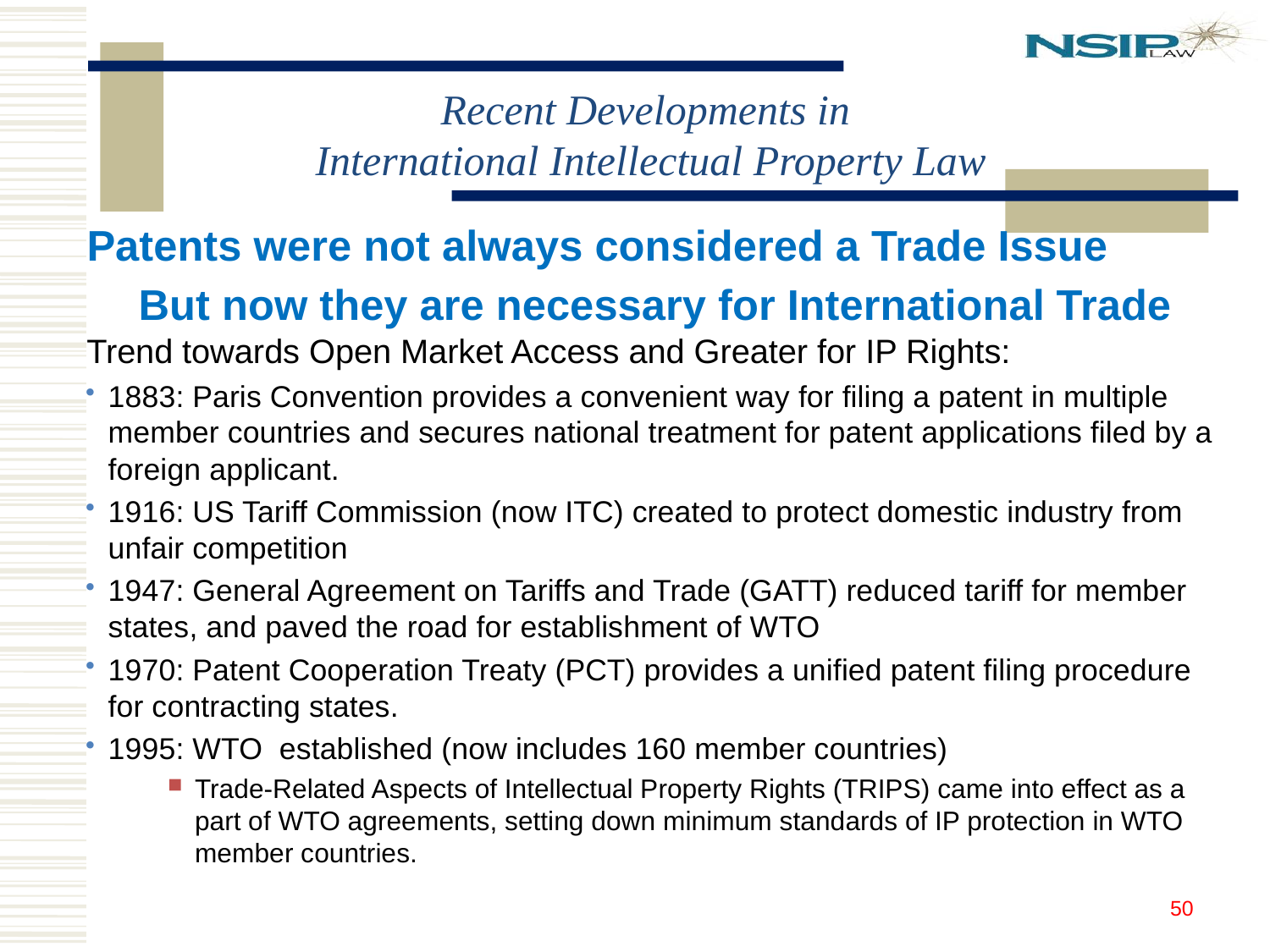

Recent Developments in
International Intellectual Property Law
Patents were not always considered a Trade Issue
		But now they are necessary for International Trade

Trend towards Open Market Access and Greater for IP Rights:
1883: Paris Convention provides a convenient way for filing a patent in multiple member countries and secures national treatment for patent applications filed by a foreign applicant.
1916: US Tariff Commission (now ITC) created to protect domestic industry from unfair competition
1947: General Agreement on Tariffs and Trade (GATT) reduced tariff for member states, and paved the road for establishment of WTO
1970: Patent Cooperation Treaty (PCT) provides a unified patent filing procedure for contracting states.
1995: WTO  established (now includes 160 member countries)
Trade-Related Aspects of Intellectual Property Rights (TRIPS) came into effect as a part of WTO agreements, setting down minimum standards of IP protection in WTO member countries.

50